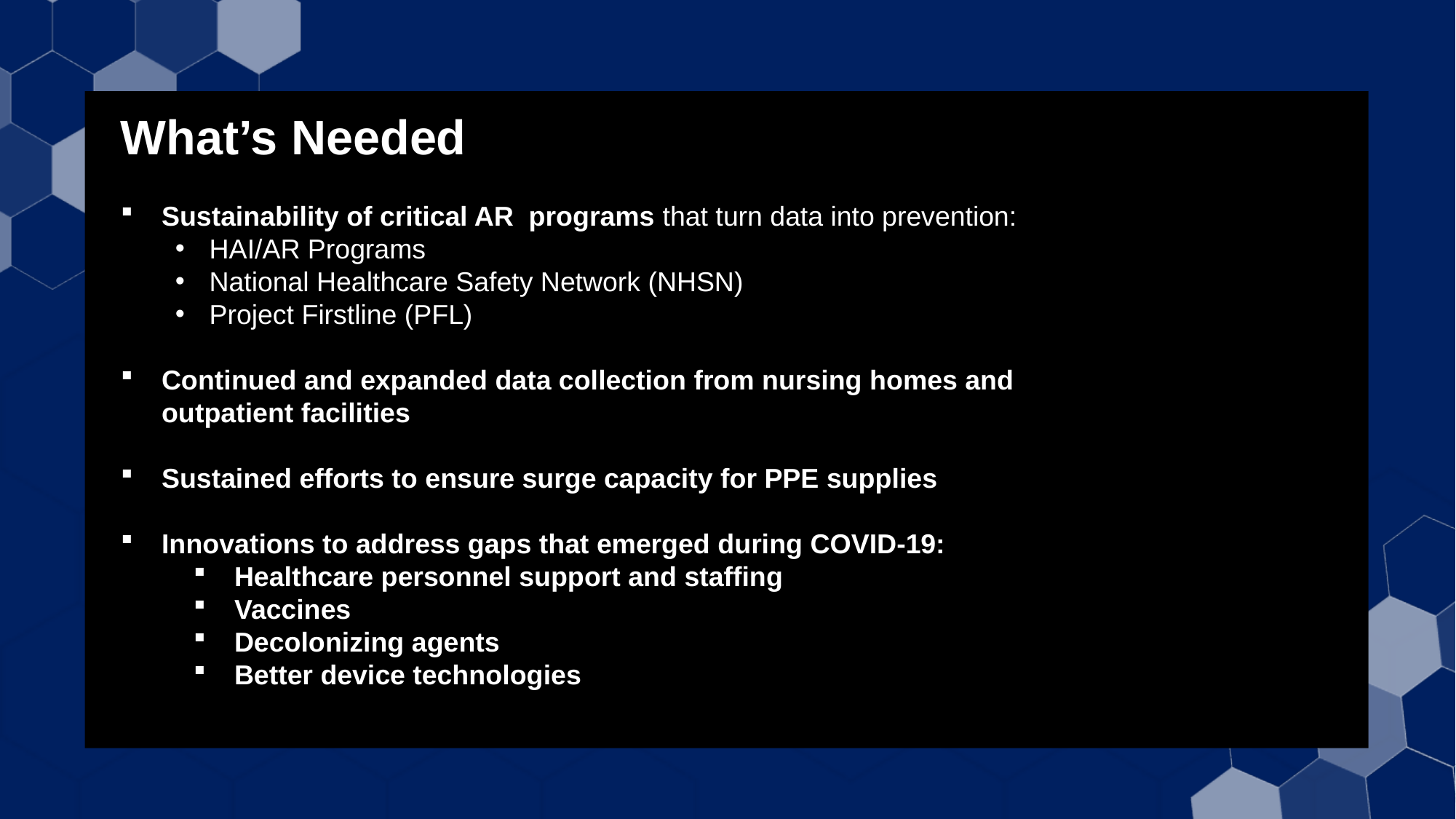

# What’s Needed

Sustainability of critical AR  programs that turn data into prevention:
HAI/AR Programs
National Healthcare Safety Network (NHSN)
Project Firstline (PFL)
Continued and expanded data collection from nursing homes and outpatient facilities

Sustained efforts to ensure surge capacity for PPE supplies
Innovations to address gaps that emerged during COVID-19:
Healthcare personnel support and staffing
Vaccines
Decolonizing agents
Better device technologies